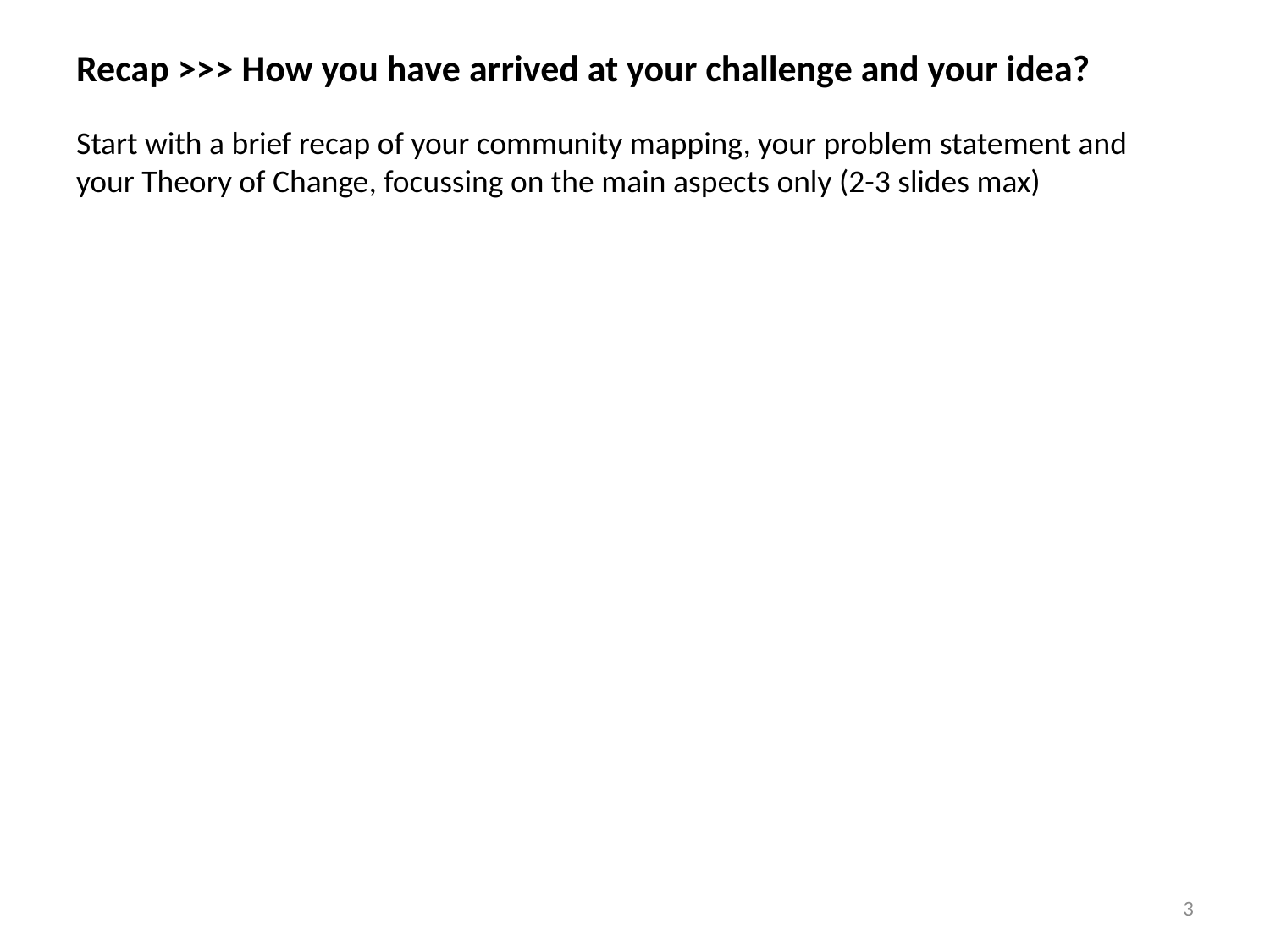

# Recap >>> How you have arrived at your challenge and your idea?
Start with a brief recap of your community mapping, your problem statement and your Theory of Change, focussing on the main aspects only (2-3 slides max)
3